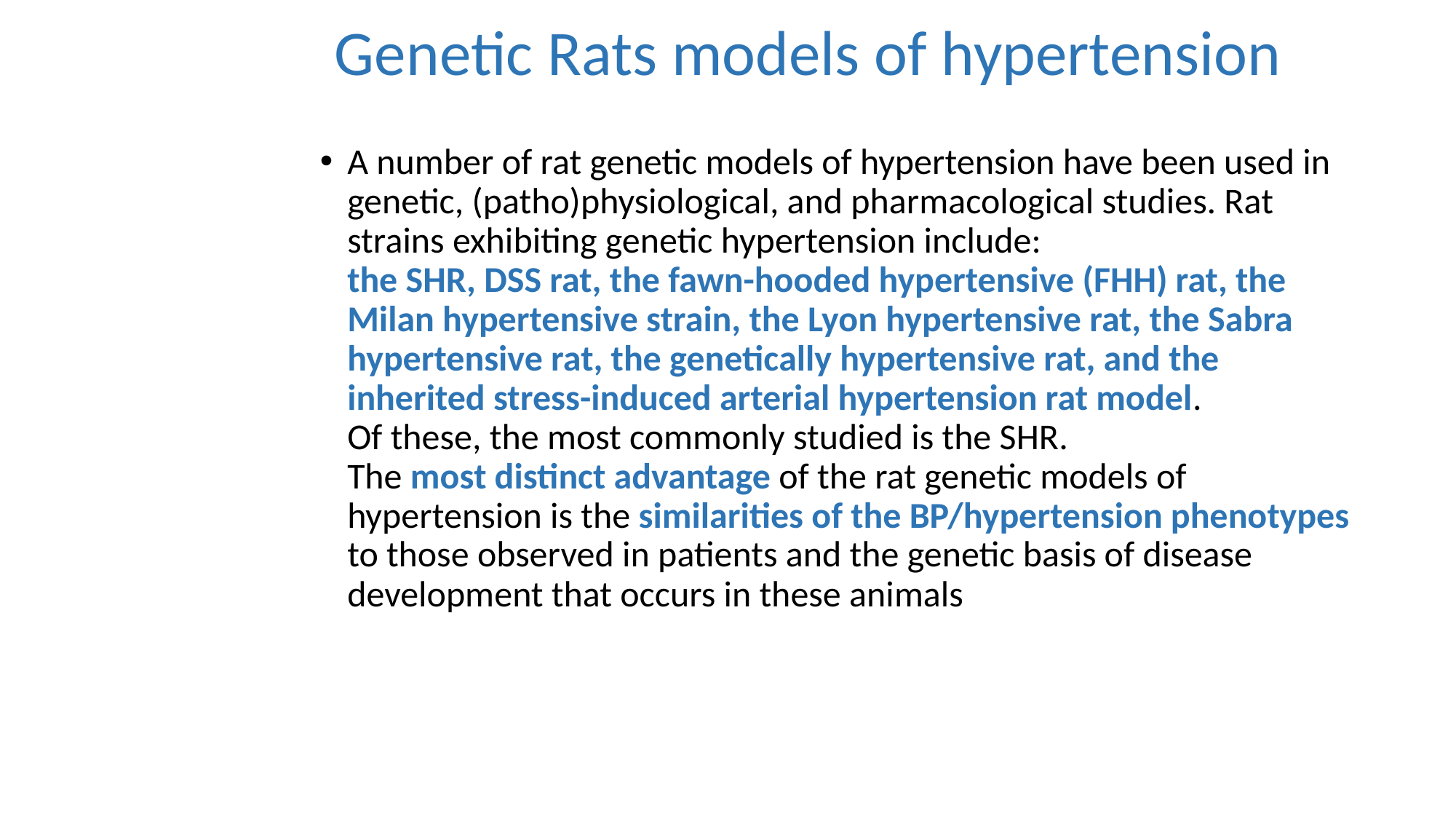

# Genetic Rats models of hypertension
A number of rat genetic models of hypertension have been used in genetic, (patho)physiological, and pharmacological studies. Rat strains exhibiting genetic hypertension include:
the SHR, DSS rat, the fawn-hooded hypertensive (FHH) rat, the Milan hypertensive strain, the Lyon hypertensive rat, the Sabra hypertensive rat, the genetically hypertensive rat, and the inherited stress-induced arterial hypertension rat model.
Of these, the most commonly studied is the SHR.
The most distinct advantage of the rat genetic models of hypertension is the similarities of the BP/hypertension phenotypes to those observed in patients and the genetic basis of disease
development that occurs in these animals